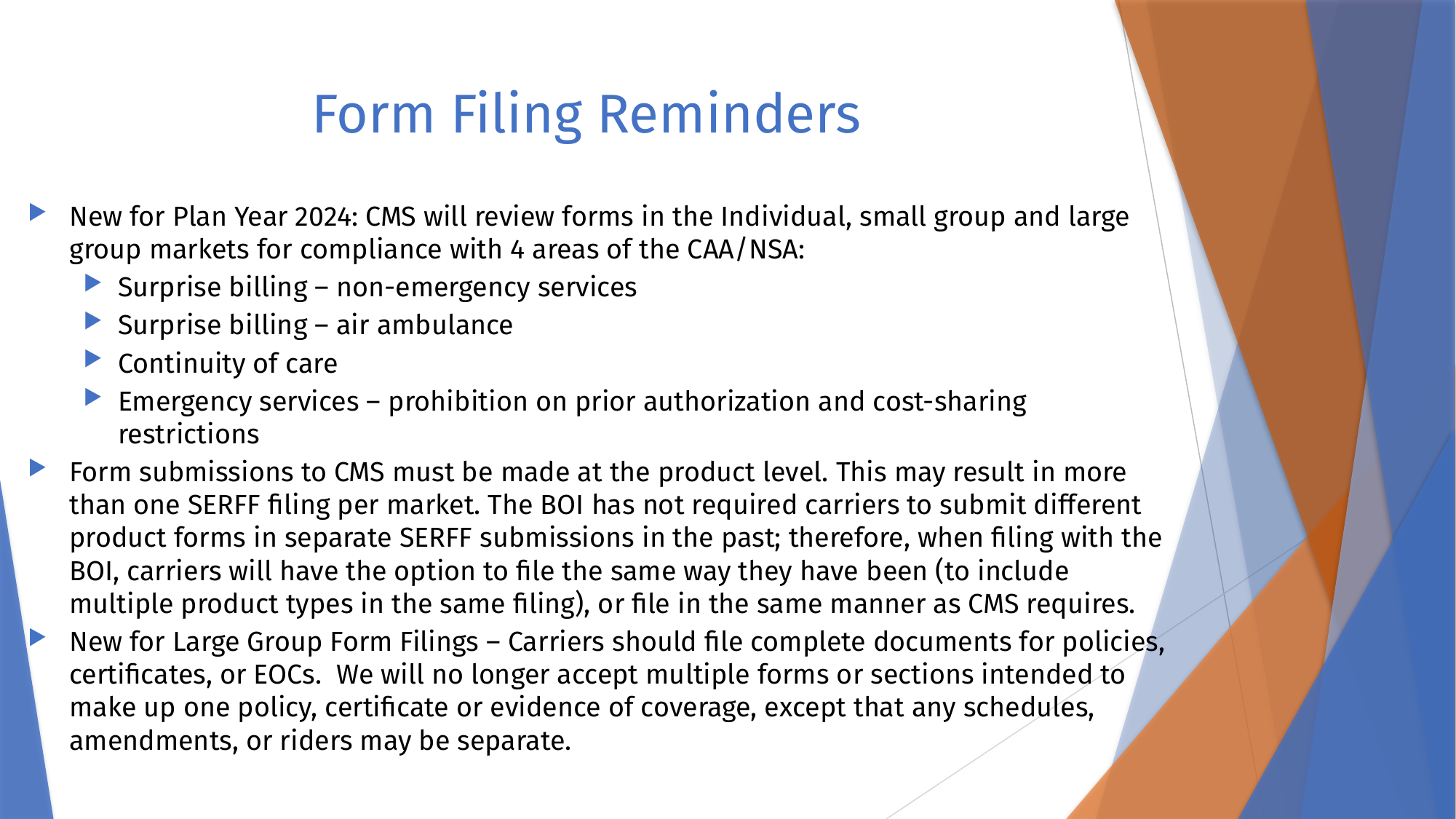

# Form Filing Reminders

New for Plan Year 2024: CMS will review forms in the Individual, small group and large group markets for compliance with 4 areas of the CAA/NSA:
Surprise billing – non-emergency services
Surprise billing – air ambulance
Continuity of care
Emergency services – prohibition on prior authorization and cost-sharing restrictions
Form submissions to CMS must be made at the product level. This may result in more than one SERFF filing per market. The BOI has not required carriers to submit different product forms in separate SERFF submissions in the past; therefore, when filing with the BOI, carriers will have the option to file the same way they have been (to include multiple product types in the same filing), or file in the same manner as CMS requires.
New for Large Group Form Filings – Carriers should file complete documents for policies, certificates, or EOCs.  We will no longer accept multiple forms or sections intended to make up one policy, certificate or evidence of coverage, except that any schedules, amendments, or riders may be separate.